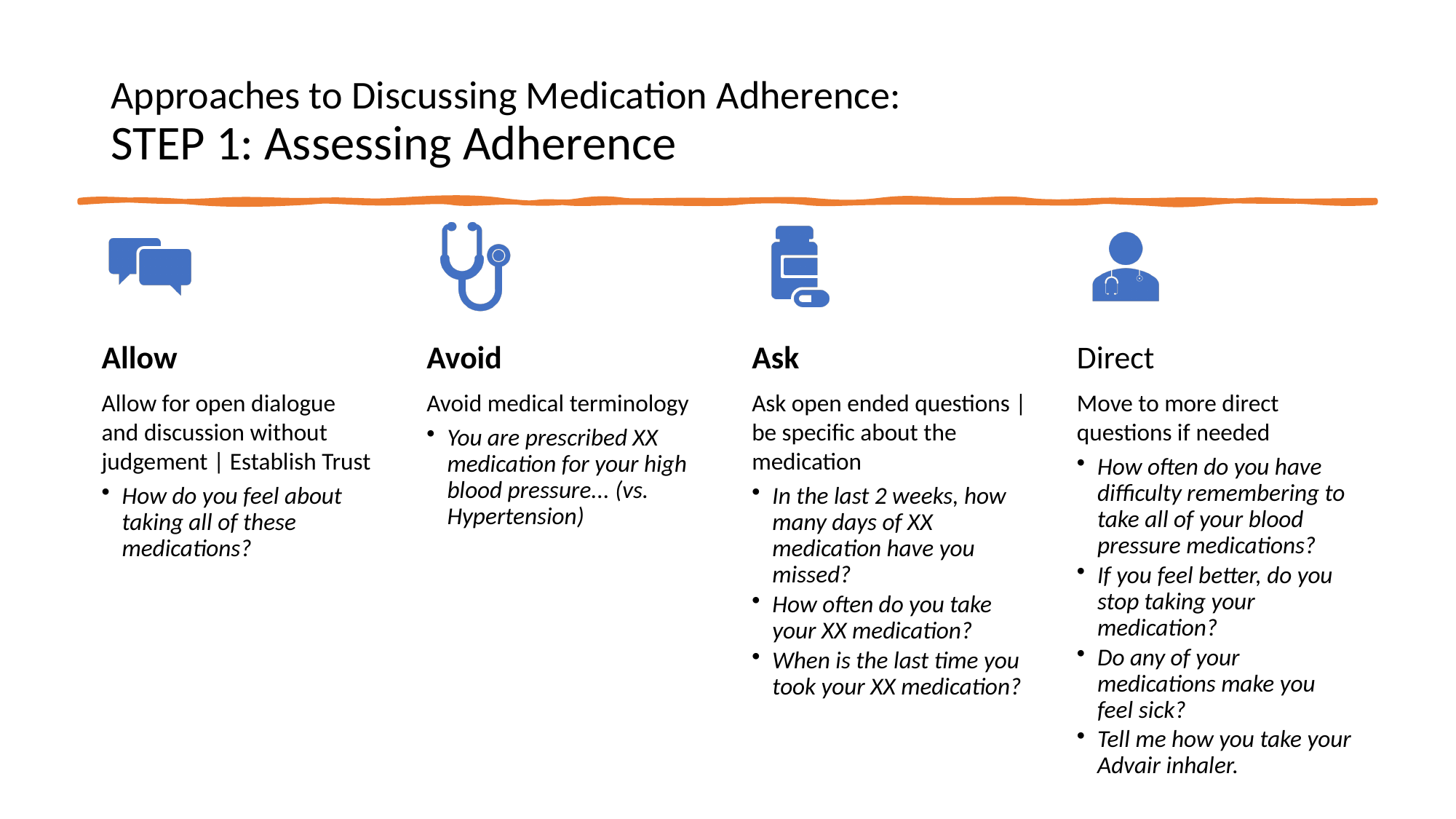

# Approaches to Discussing Medication Adherence: STEP 1: Assessing Adherence

Allow
Allow for open dialogue and discussion without judgement | Establish Trust
How do you feel about taking all of these medications?
Avoid
Avoid medical terminology
You are prescribed XX medication for your high blood pressure... (vs. Hypertension)
Ask
Ask open ended questions | be specific about the medication
In the last 2 weeks, how many days of XX medication have you missed?
How often do you take your XX medication?
When is the last time you took your XX medication?
Direct
Move to more direct questions if needed
How often do you have difficulty remembering to take all of your blood pressure medications?
If you feel better, do you stop taking your medication?
Do any of your medications make you feel sick?
Tell me how you take your Advair inhaler.